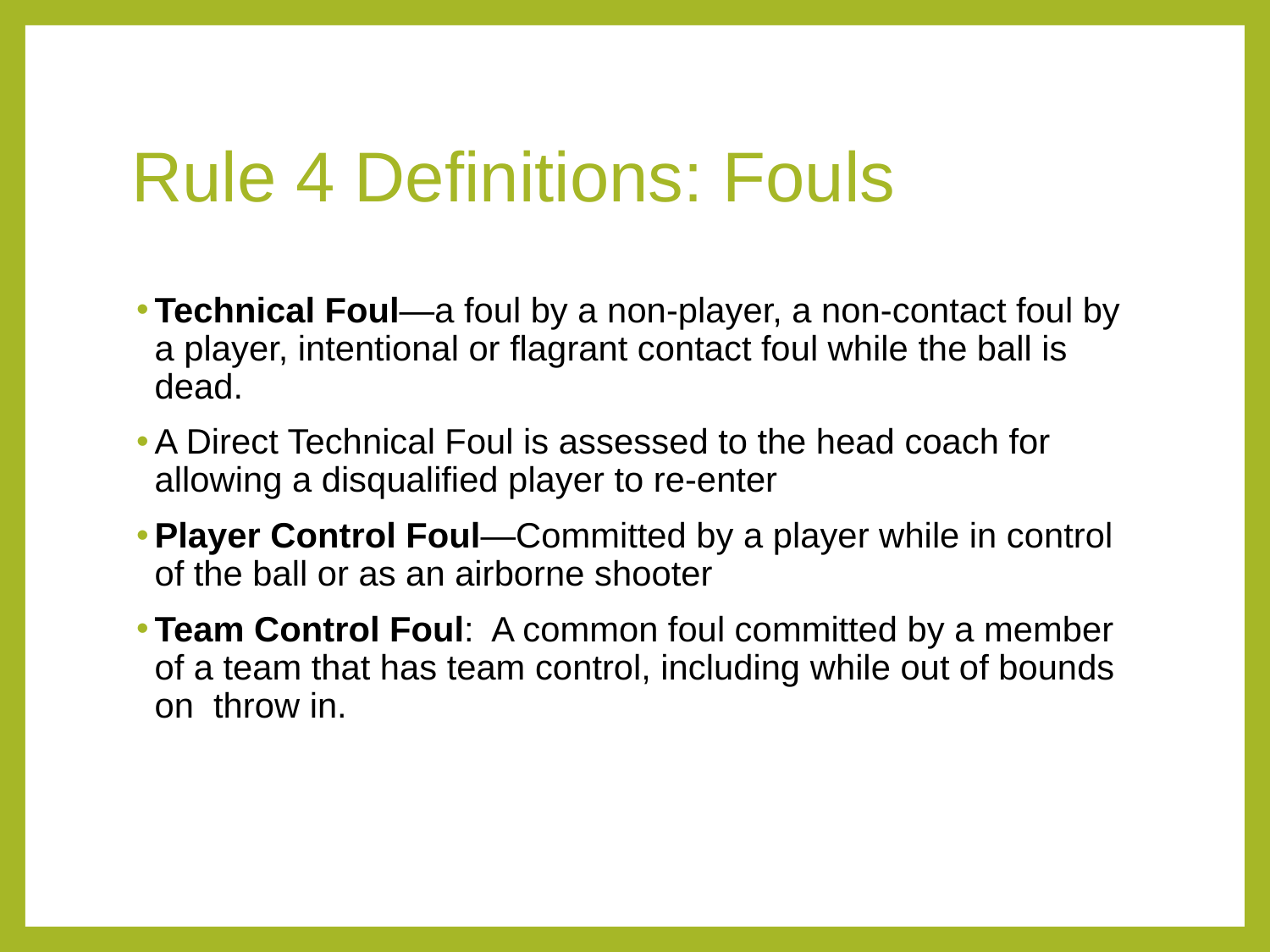

Rule 4 Definitions: Fouls
Technical Foul—a foul by a non-player, a non-contact foul by a player, intentional or flagrant contact foul while the ball is dead.
A Direct Technical Foul is assessed to the head coach for allowing a disqualified player to re-enter
Player Control Foul—Committed by a player while in control of the ball or as an airborne shooter
Team Control Foul:  A common foul committed by a member of a team that has team control, including while out of bounds on  throw in.